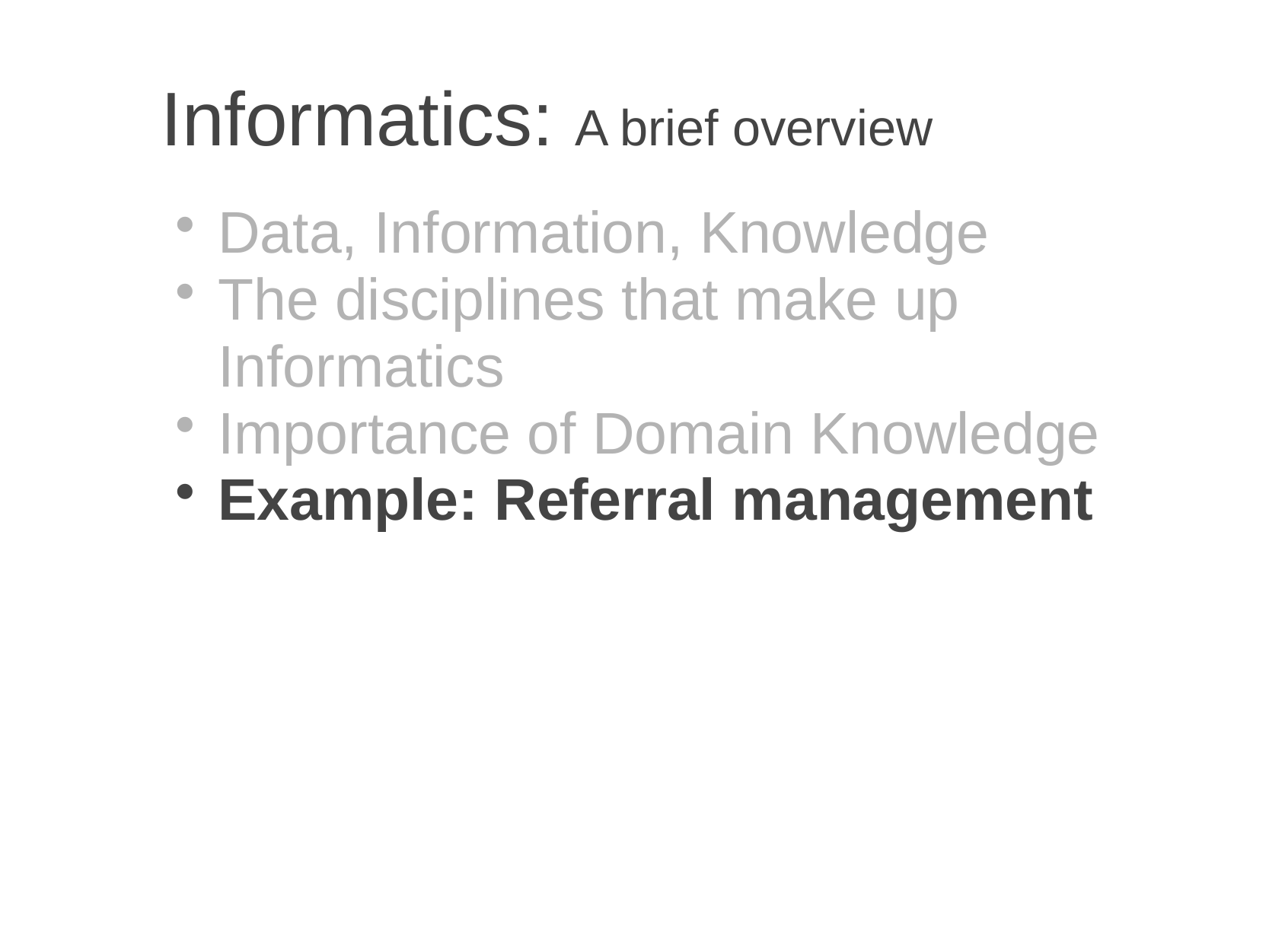

# Informatics: A brief overview
Data, Information, Knowledge
The disciplines that make up Informatics
Importance of Domain Knowledge
Example: Referral management